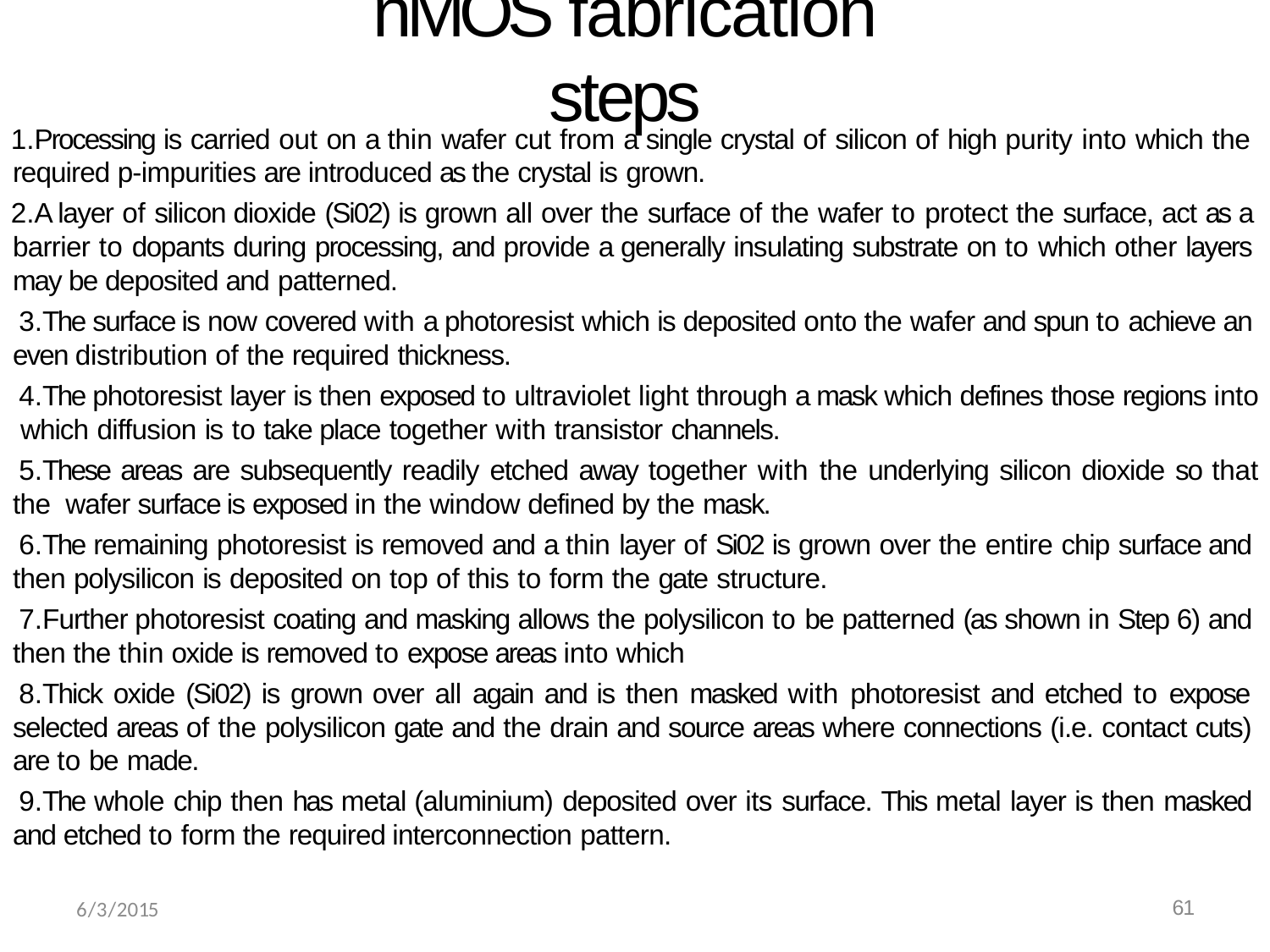

# nMOS fabrication steps
Processing is carried out on a thin wafer cut from a single crystal of silicon of high purity into which the  required p-impurities are introduced as the crystal is grown.
A layer of silicon dioxide (Si02) is grown all over the surface of the wafer to protect the surface, act as a  barrier to dopants during processing, and provide a generally insulating substrate on to which other layers  may be deposited and patterned.
The surface is now covered with a photoresist which is deposited onto the wafer and spun to achieve an  even distribution of the required thickness.
The photoresist layer is then exposed to ultraviolet light through a mask which defines those regions into  which diffusion is to take place together with transistor channels.
These areas are subsequently readily etched away together with the underlying silicon dioxide so that the  wafer surface is exposed in the window defined by the mask.
The remaining photoresist is removed and a thin layer of Si02 is grown over the entire chip surface and  then polysilicon is deposited on top of this to form the gate structure.
Further photoresist coating and masking allows the polysilicon to be patterned (as shown in Step 6) and  then the thin oxide is removed to expose areas into which
Thick oxide (Si02) is grown over all again and is then masked with photoresist and etched to expose  selected areas of the polysilicon gate and the drain and source areas where connections (i.e. contact cuts)  are to be made.
The whole chip then has metal (aluminium) deposited over its surface. This metal layer is then masked  and etched to form the required interconnection pattern.
6/3/2015
61